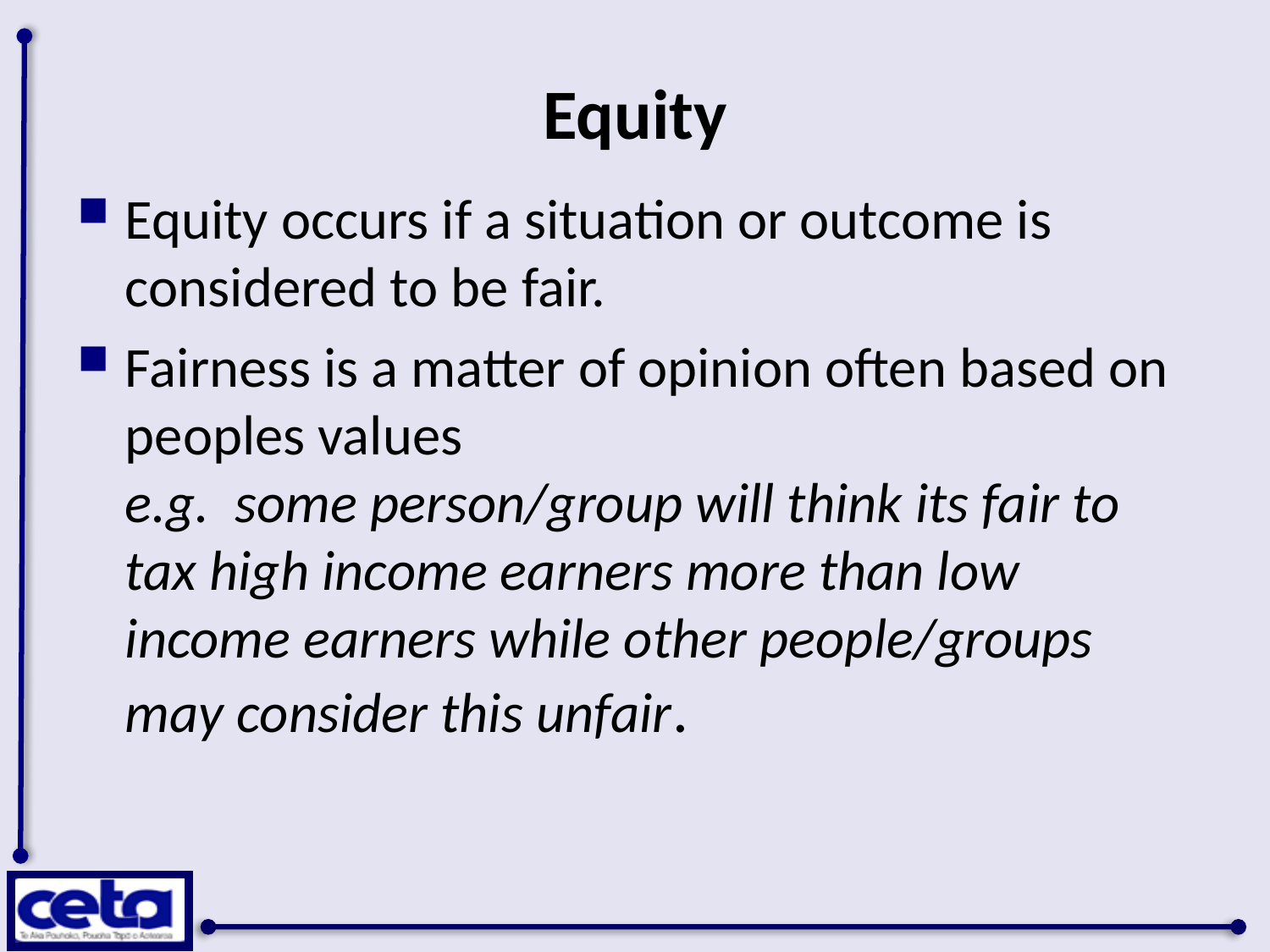

# Equity
Equity occurs if a situation or outcome is considered to be fair.
Fairness is a matter of opinion often based on peoples values                                                    e.g.  some person/group will think its fair to tax high income earners more than low income earners while other people/groups may consider this unfair.